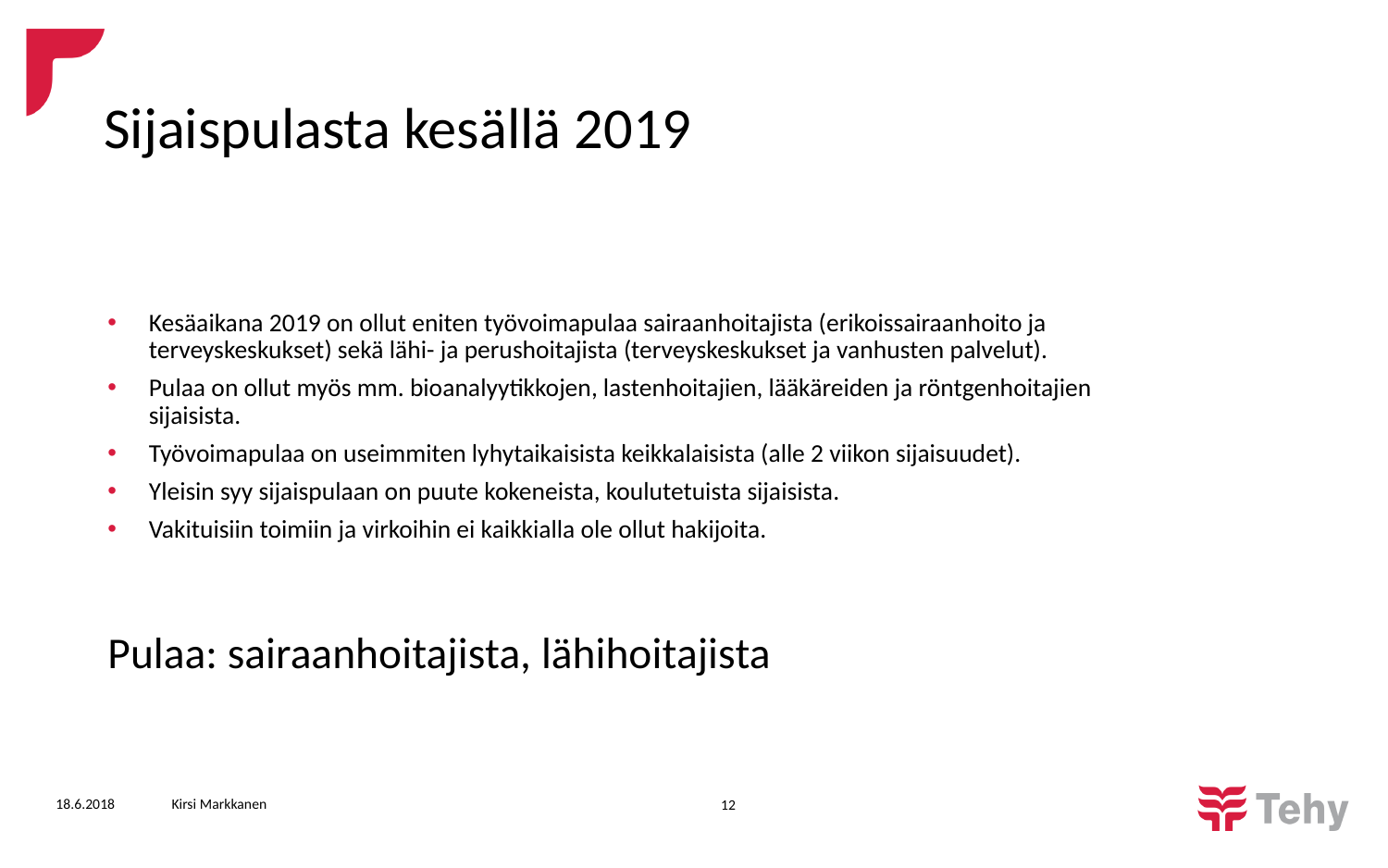

# Sijaispulasta kesällä 2019

Kesäaikana 2019 on ollut eniten työvoimapulaa sairaanhoitajista (erikoissairaanhoito ja terveyskeskukset) sekä lähi- ja perushoitajista (terveyskeskukset ja vanhusten palvelut).
Pulaa on ollut myös mm. bioanalyytikkojen, lastenhoitajien, lääkäreiden ja röntgenhoitajien sijaisista.
Työvoimapulaa on useimmiten lyhytaikaisista keikkalaisista (alle 2 viikon sijaisuudet).
Yleisin syy sijaispulaan on puute kokeneista, koulutetuista sijaisista.
Vakituisiin toimiin ja virkoihin ei kaikkialla ole ollut hakijoita.

Pulaa: sairaanhoitajista, lähihoitajista

18.6.2018
Kirsi Markkanen
12